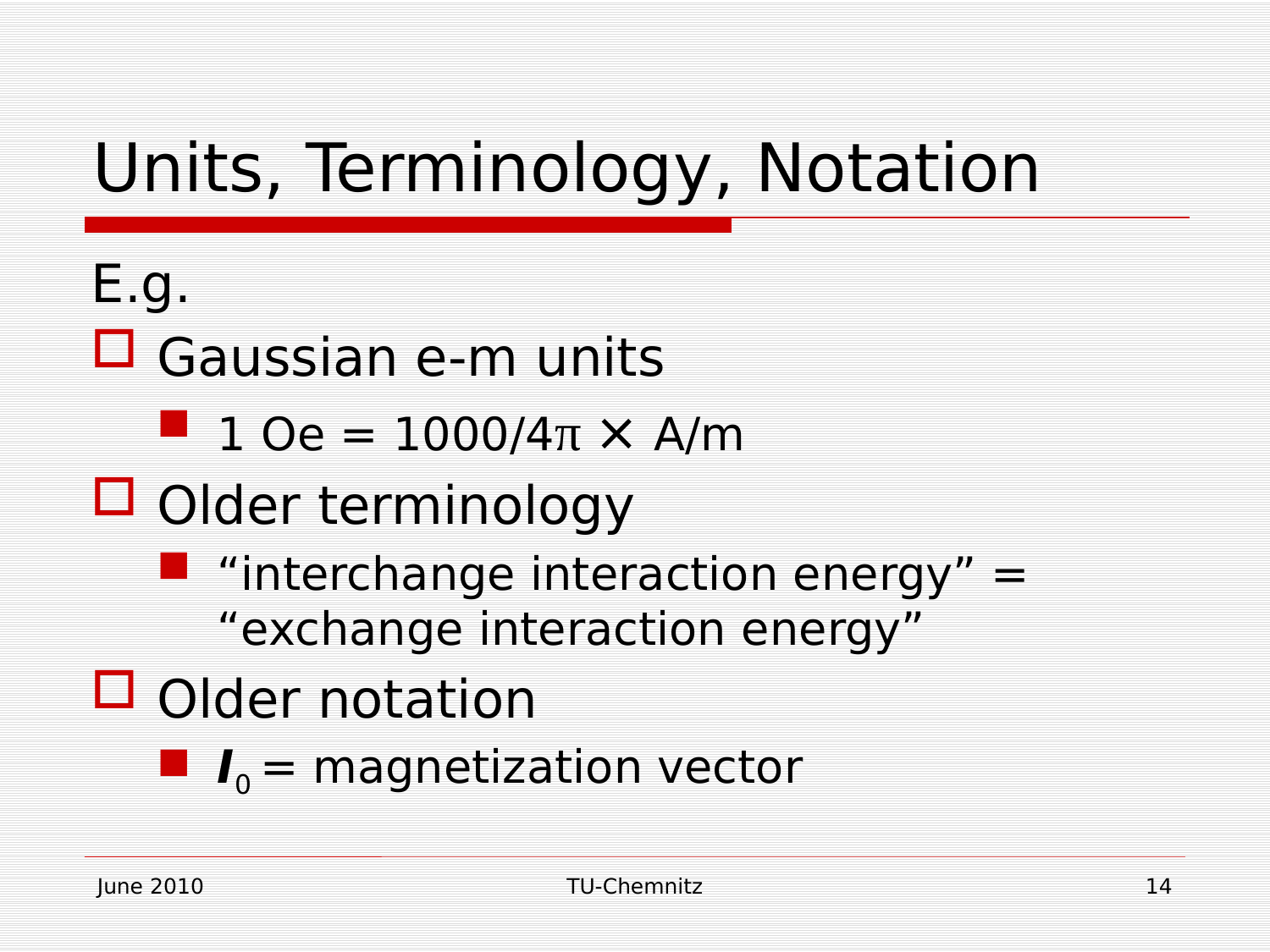

# Units, Terminology, Notation
E.g.
Gaussian e-m units
1 Oe = 1000/4π × A/m
Older terminology
“interchange interaction energy” = “exchange interaction energy”
Older notation
I0 = magnetization vector
June 2010
TU-Chemnitz
14